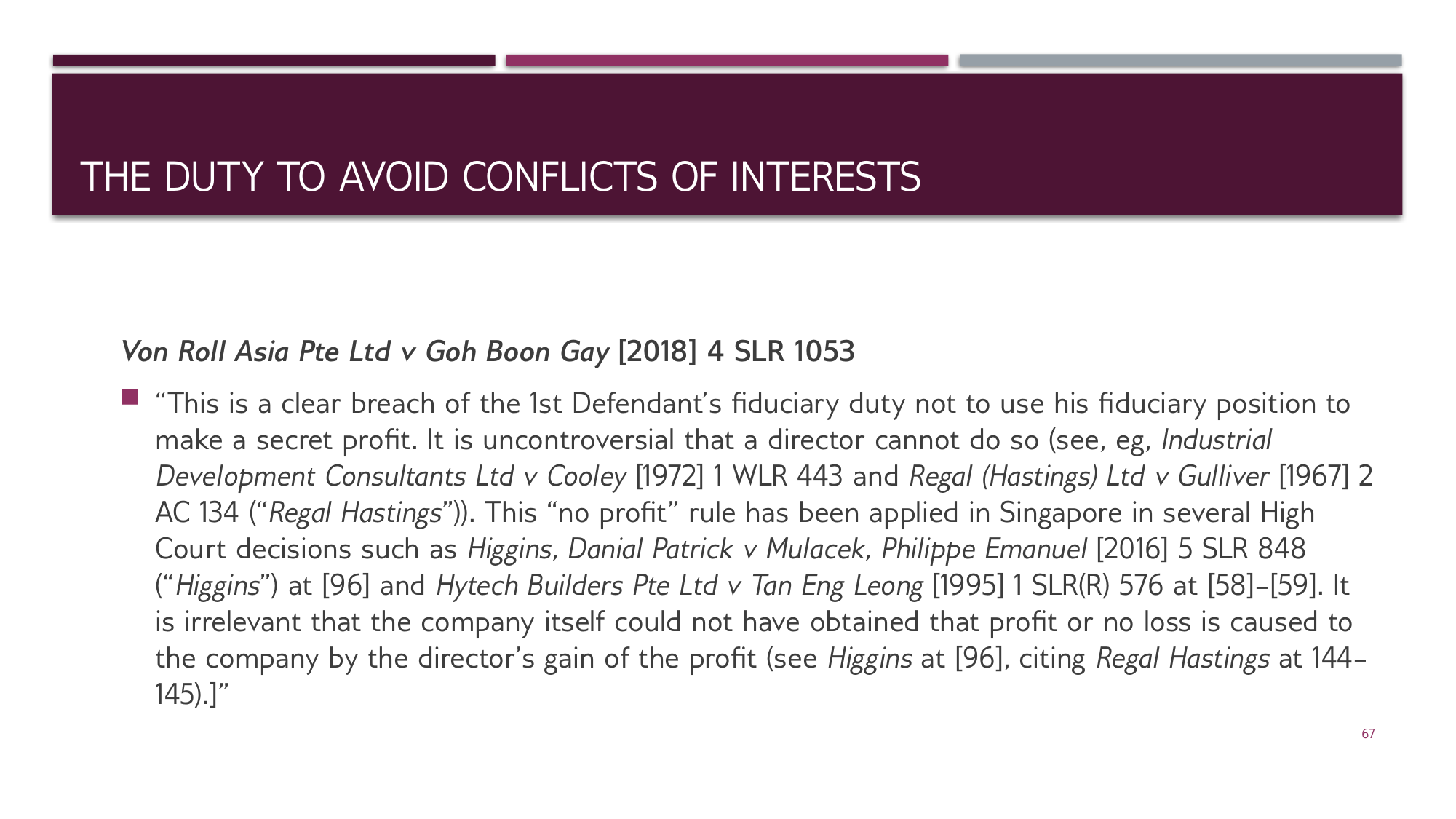

# The Duty to Avoid Conflicts of Interests
Von Roll Asia Pte Ltd v Goh Boon Gay [2018] 4 SLR 1053
“This is a clear breach of the 1st Defendant’s fiduciary duty not to use his fiduciary position to make a secret profit. It is uncontroversial that a director cannot do so (see, eg, Industrial Development Consultants Ltd v Cooley [1972] 1 WLR 443 and Regal (Hastings) Ltd v Gulliver [1967] 2 AC 134 (“Regal Hastings”)). This “no profit” rule has been applied in Singapore in several High Court decisions such as Higgins, Danial Patrick v Mulacek, Philippe Emanuel [2016] 5 SLR 848 (“Higgins”) at [96] and Hytech Builders Pte Ltd v Tan Eng Leong [1995] 1 SLR(R) 576 at [58]–[59]. It is irrelevant that the company itself could not have obtained that profit or no loss is caused to the company by the director’s gain of the profit (see Higgins at [96], citing Regal Hastings at 144–145).]”
67